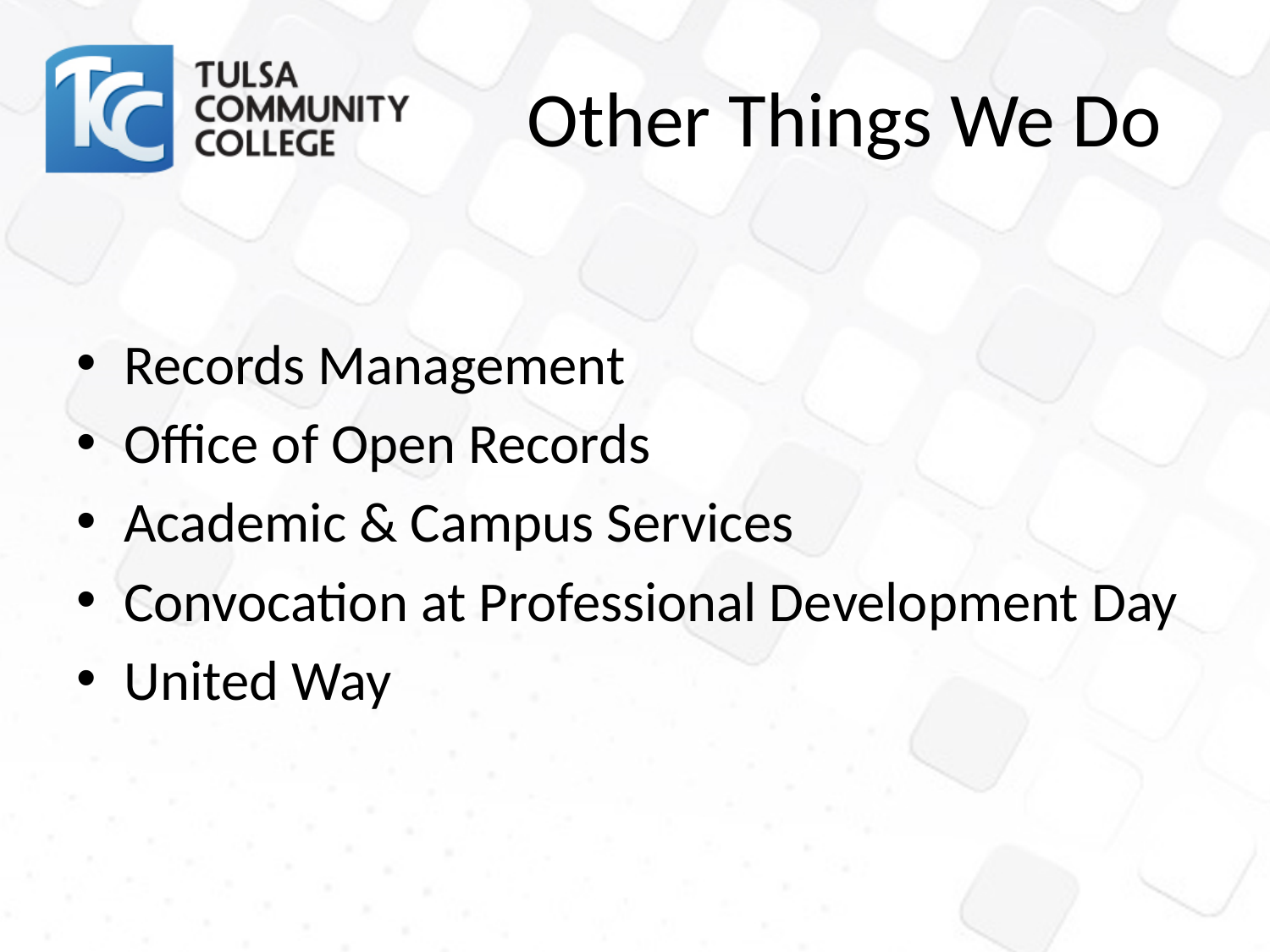

# Other Things We Do
Records Management
Office of Open Records
Academic & Campus Services
Convocation at Professional Development Day
United Way